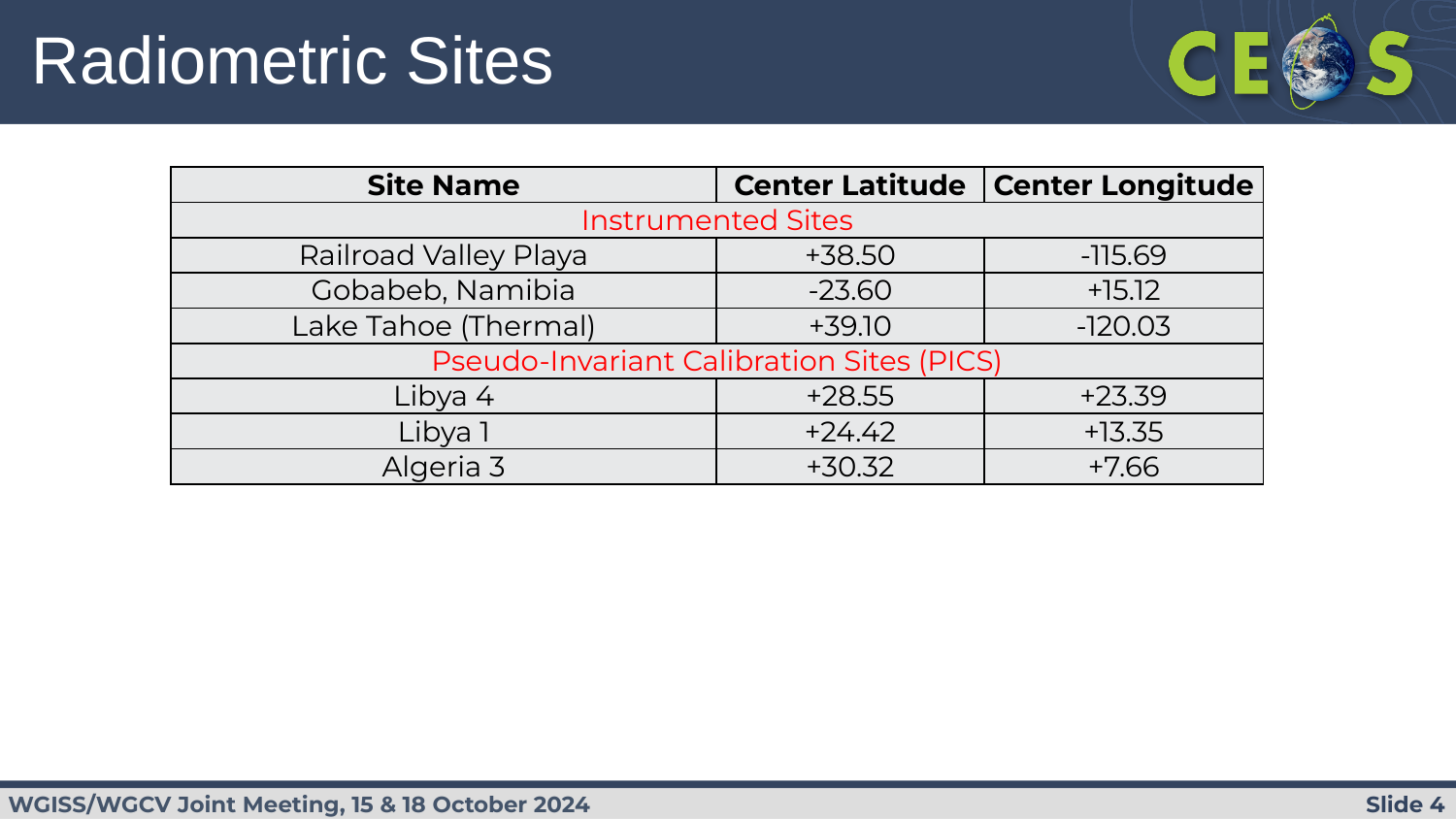

# Radiometric Sites
| Site Name | Center Latitude | Center Longitude |
| --- | --- | --- |
| Instrumented Sites |  |  |
| Railroad Valley Playa | +38.50 | -115.69 |
| Gobabeb, Namibia | -23.60 | +15.12 |
| Lake Tahoe (Thermal) | +39.10 | -120.03 |
| Pseudo-Invariant Calibration Sites (PICS) |  |  |
| Libya 4 | +28.55 | +23.39 |
| Libya 1 | +24.42 | +13.35 |
| Algeria 3 | +30.32 | +7.66 |